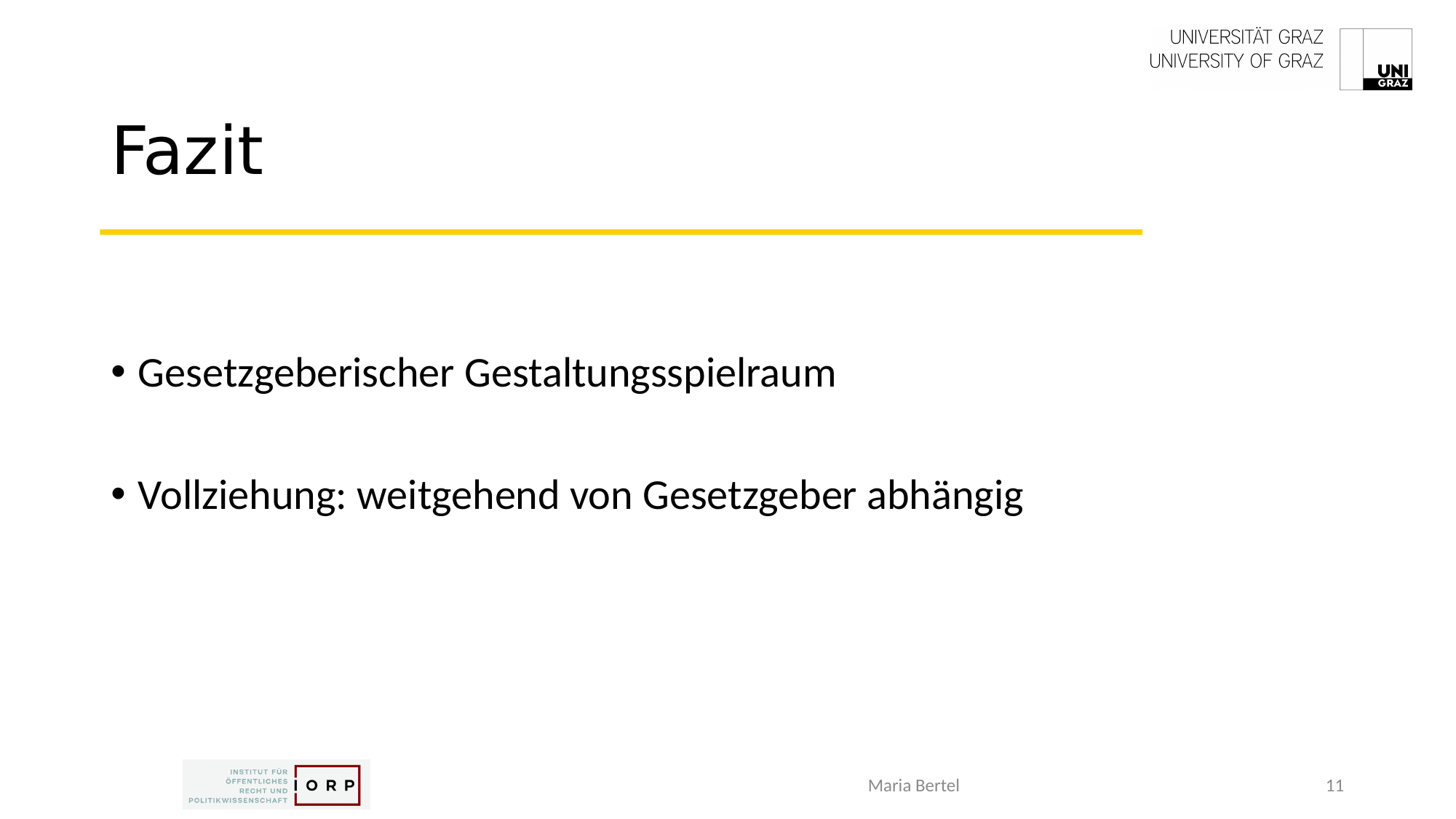

# Fazit

Gesetzgeberischer Gestaltungsspielraum

Vollziehung: weitgehend von Gesetzgeber abhängig

Maria Bertel
11